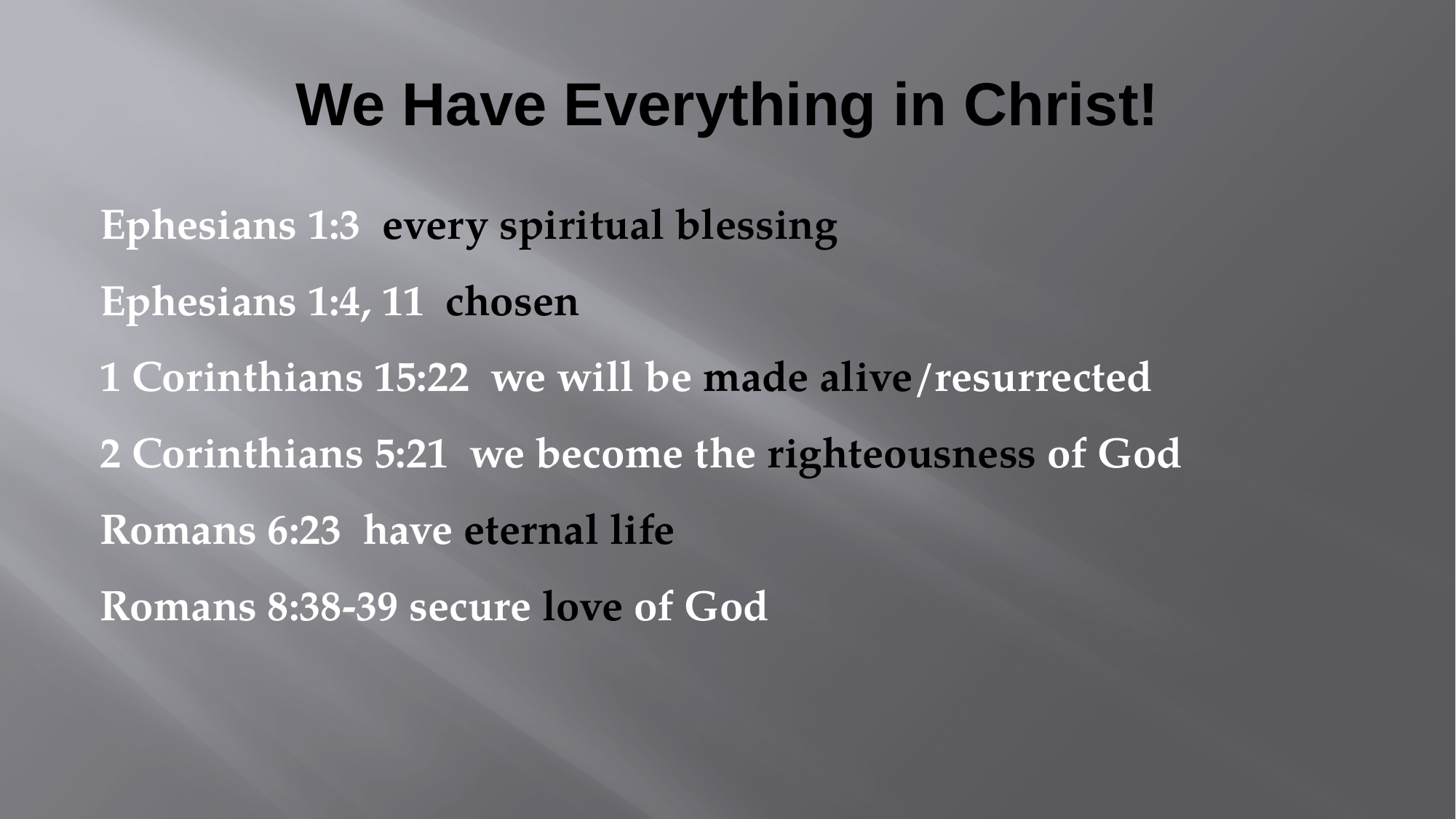

# We Have Everything in Christ!
Ephesians 1:3  every spiritual blessing

Ephesians 1:4, 11  chosen

1 Corinthians 15:22  we will be made alive/resurrected

2 Corinthians 5:21  we become the righteousness of God

Romans 6:23  have eternal life

Romans 8:38-39 secure love of God